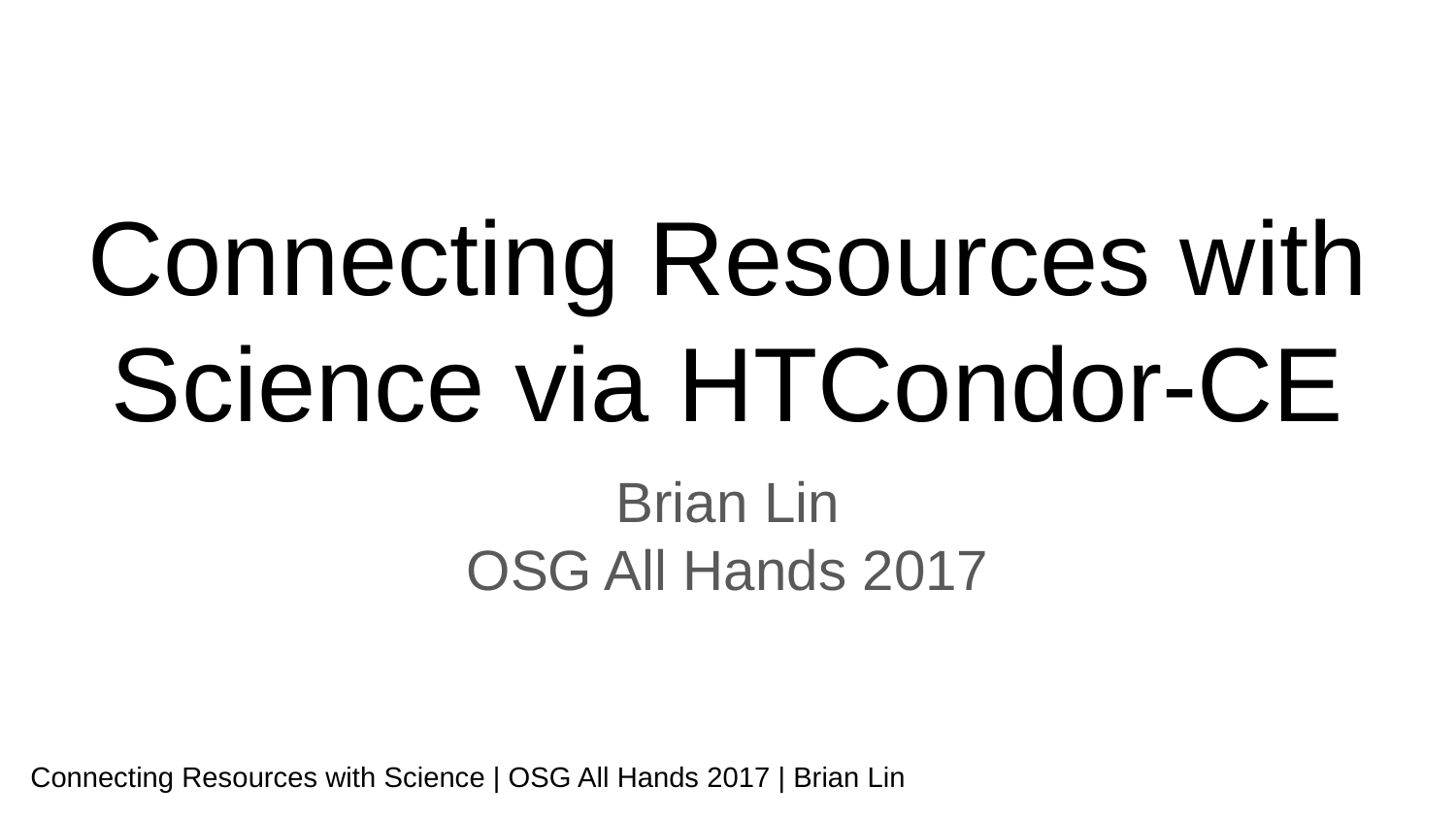

# Connecting Resources with Science via HTCondor-CE
Brian Lin
OSG All Hands 2017